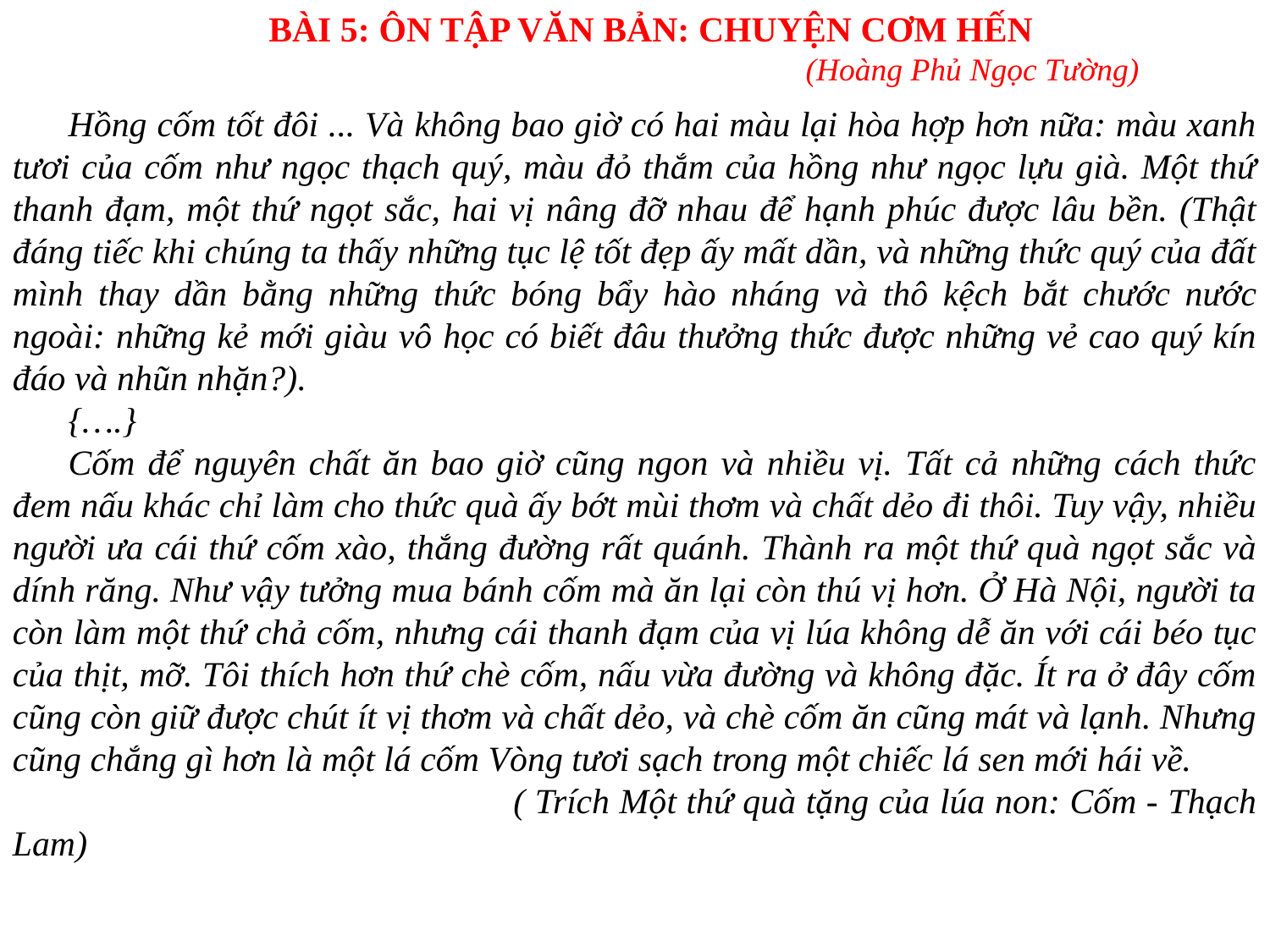

BÀI 5: ÔN TẬP VĂN BẢN: CHUYỆN CƠM HẾN
                                                                                (Hoàng Phủ Ngọc Tường)

Hồng cốm tốt đôi ... Và không bao giờ có hai màu lại hòa hợp hơn nữa: màu xanh tươi của cốm như ngọc thạch quý, màu đỏ thắm của hồng như ngọc lựu già. Một thứ thanh đạm, một thứ ngọt sắc, hai vị nâng đỡ nhau để hạnh phúc được lâu bền. (Thật đáng tiếc khi chúng ta thấy những tục lệ tốt đẹp ấy mất dần, và những thức quý của đất mình thay dần bằng những thức bóng bẩy hào nháng và thô kệch bắt chước nước ngoài: những kẻ mới giàu vô học có biết đâu thưởng thức được những vẻ cao quý kín đáo và nhũn nhặn?).
{….}
Cốm để nguyên chất ăn bao giờ cũng ngon và nhiều vị. Tất cả những cách thức đem nấu khác chỉ làm cho thức quà ấy bớt mùi thơm và chất dẻo đi thôi. Tuy vậy, nhiều người ưa cái thứ cốm xào, thắng đường rất quánh. Thành ra một thứ quà ngọt sắc và dính răng. Như vậy tưởng mua bánh cốm mà ăn lại còn thú vị hơn. Ở Hà Nội, người ta còn làm một thứ chả cốm, nhưng cái thanh đạm của vị lúa không dễ ăn với cái béo tục của thịt, mỡ. Tôi thích hơn thứ chè cốm, nấu vừa đường và không đặc. Ít ra ở đây cốm cũng còn giữ được chút ít vị thơm và chất dẻo, và chè cốm ăn cũng mát và lạnh. Nhưng cũng chắng gì hơn là một lá cốm Vòng tươi sạch trong một chiếc lá sen mới hái về.
                                             ( Trích Một thứ quà tặng của lúa non: Cốm - Thạch Lam)